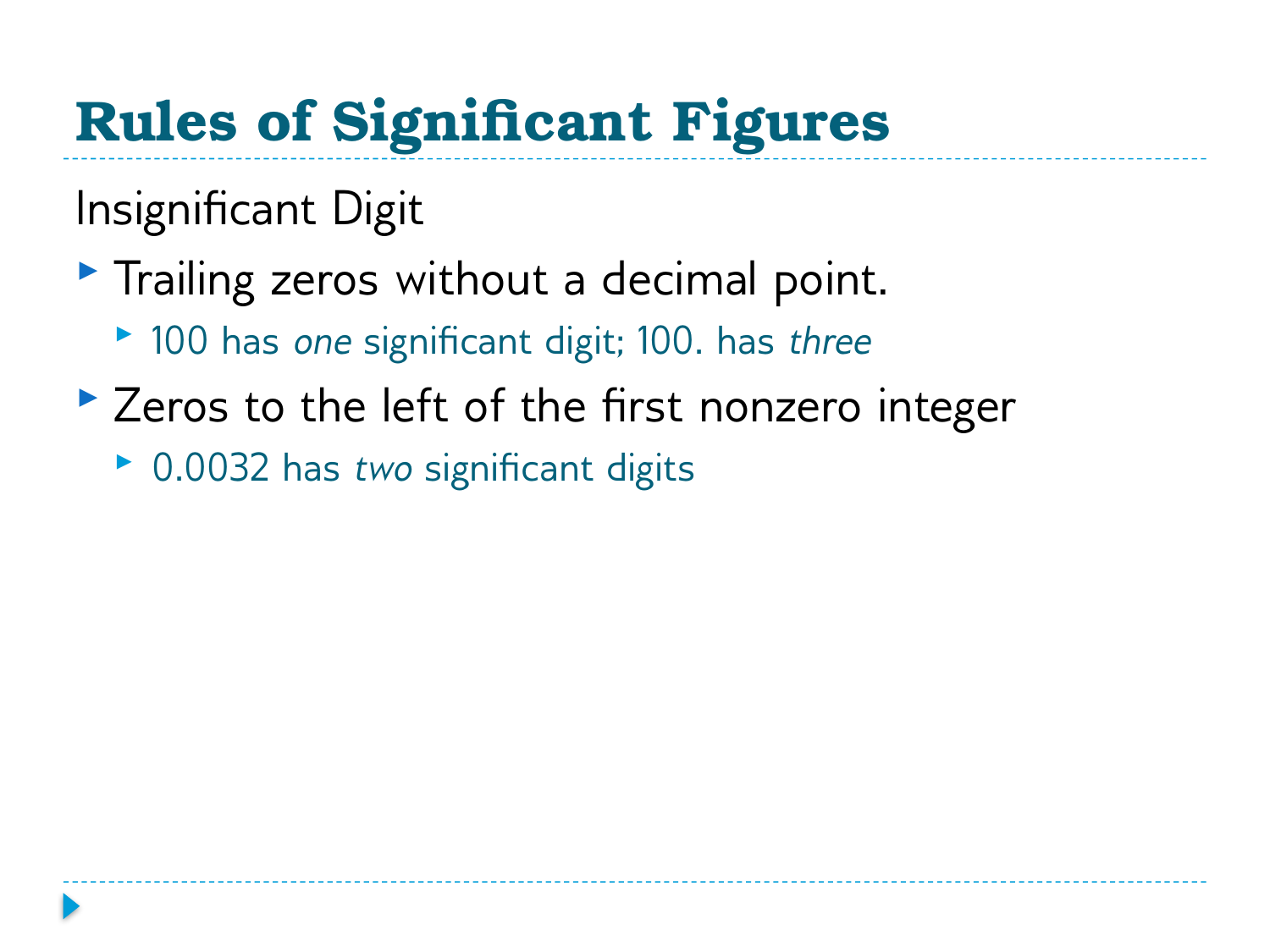

# Rules of Significant Figures
Insignificant Digit
Trailing zeros without a decimal point.
100 has one significant digit; 100. has three
Zeros to the left of the first nonzero integer
0.0032 has two significant digits